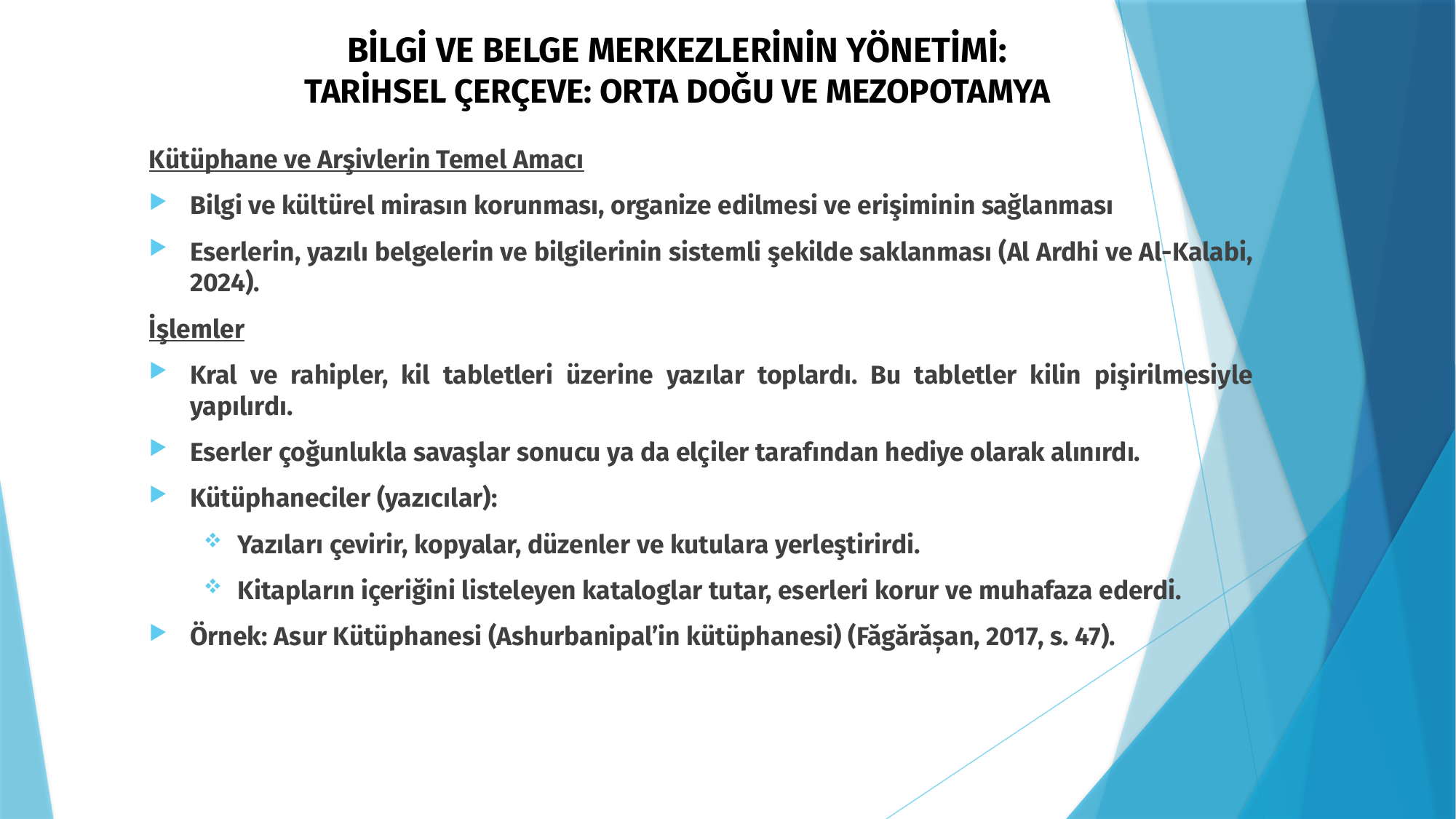

# BİLGİ VE BELGE MERKEZLERİNİN YÖNETİMİ: TARİHSEL ÇERÇEVE: ORTA DOĞU VE MEZOPOTAMYA
Kütüphane ve Arşivlerin Temel Amacı
Bilgi ve kültürel mirasın korunması, organize edilmesi ve erişiminin sağlanması
Eserlerin, yazılı belgelerin ve bilgilerinin sistemli şekilde saklanması (Al Ardhi ve Al-Kalabi, 2024).
İşlemler
Kral ve rahipler, kil tabletleri üzerine yazılar toplardı. Bu tabletler kilin pişirilmesiyle yapılırdı.
Eserler çoğunlukla savaşlar sonucu ya da elçiler tarafından hediye olarak alınırdı.
Kütüphaneciler (yazıcılar):
Yazıları çevirir, kopyalar, düzenler ve kutulara yerleştirirdi.
Kitapların içeriğini listeleyen kataloglar tutar, eserleri korur ve muhafaza ederdi.
Örnek: Asur Kütüphanesi (Ashurbanipal’in kütüphanesi) (Făgărășan, 2017, s. 47).